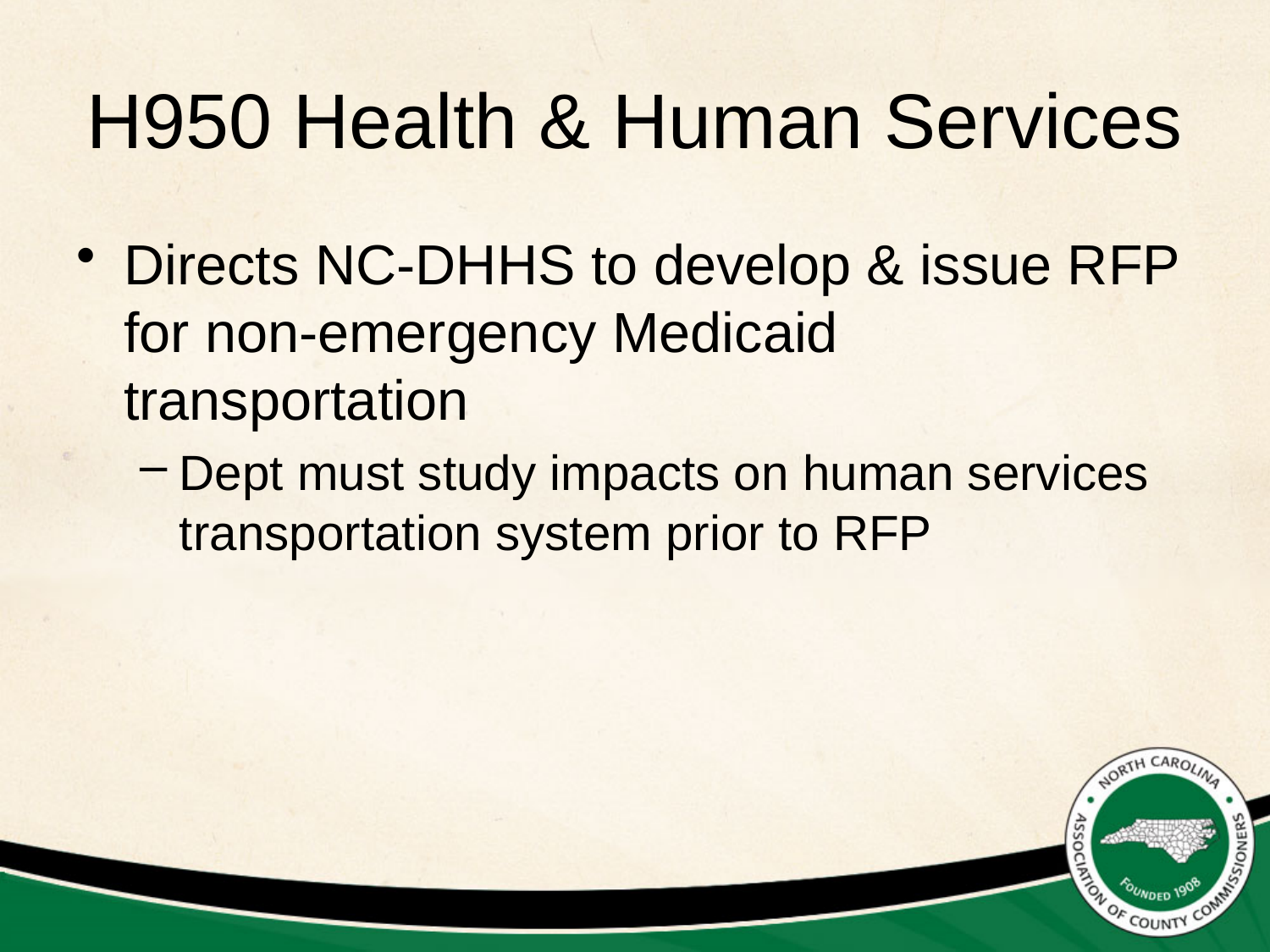

# H950 Health & Human Services
Directs NC-DHHS to develop & issue RFP for non-emergency Medicaid transportation
Dept must study impacts on human services transportation system prior to RFP